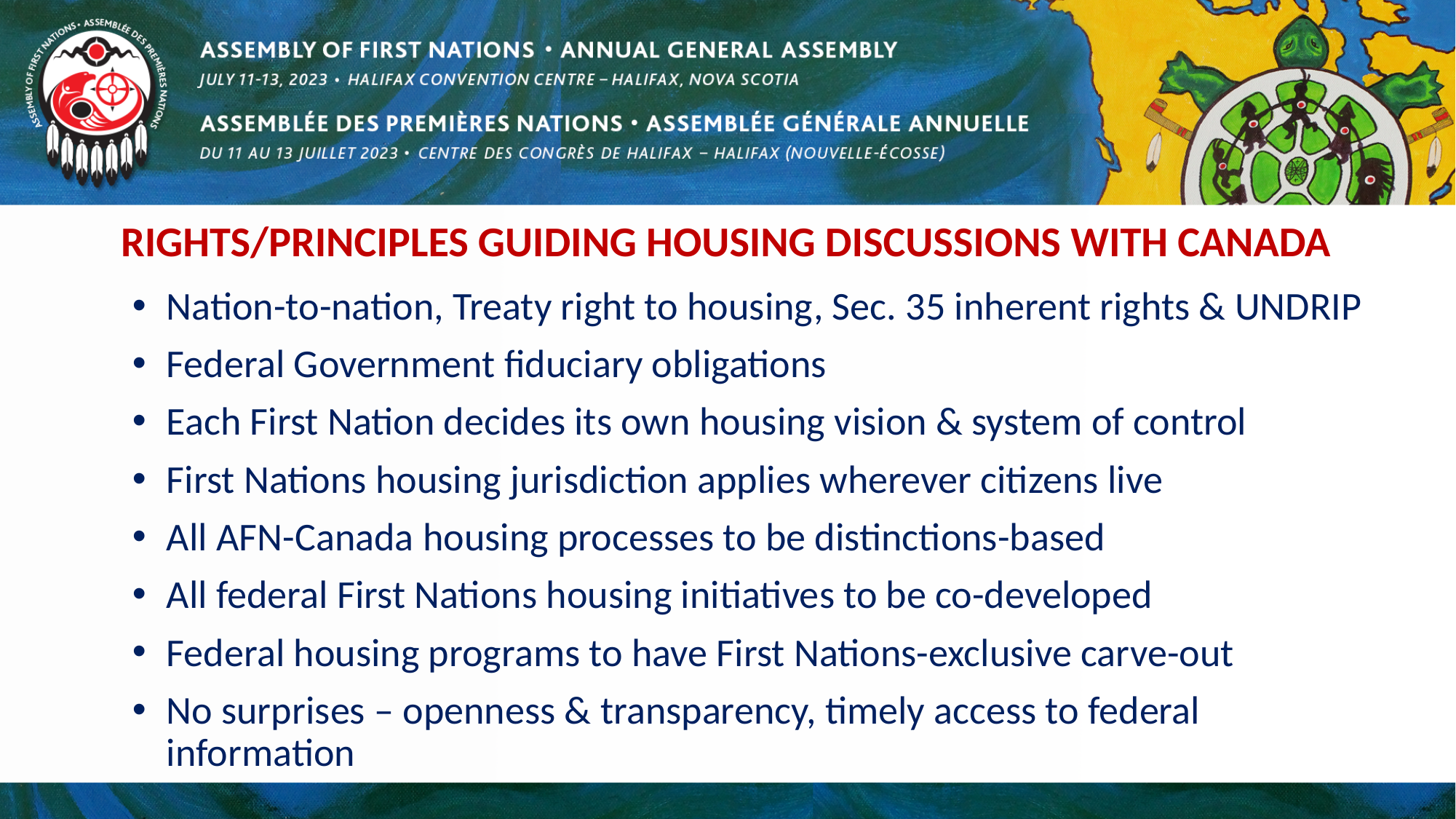

# RIGHTS/PRINCIPLES GUIDING HOUSING DISCUSSIONS WITH CANADA
Nation-to-nation, Treaty right to housing, Sec. 35 inherent rights & UNDRIP
Federal Government fiduciary obligations
Each First Nation decides its own housing vision & system of control
First Nations housing jurisdiction applies wherever citizens live
All AFN-Canada housing processes to be distinctions-based
All federal First Nations housing initiatives to be co-developed
Federal housing programs to have First Nations-exclusive carve-out
No surprises – openness & transparency, timely access to federal information